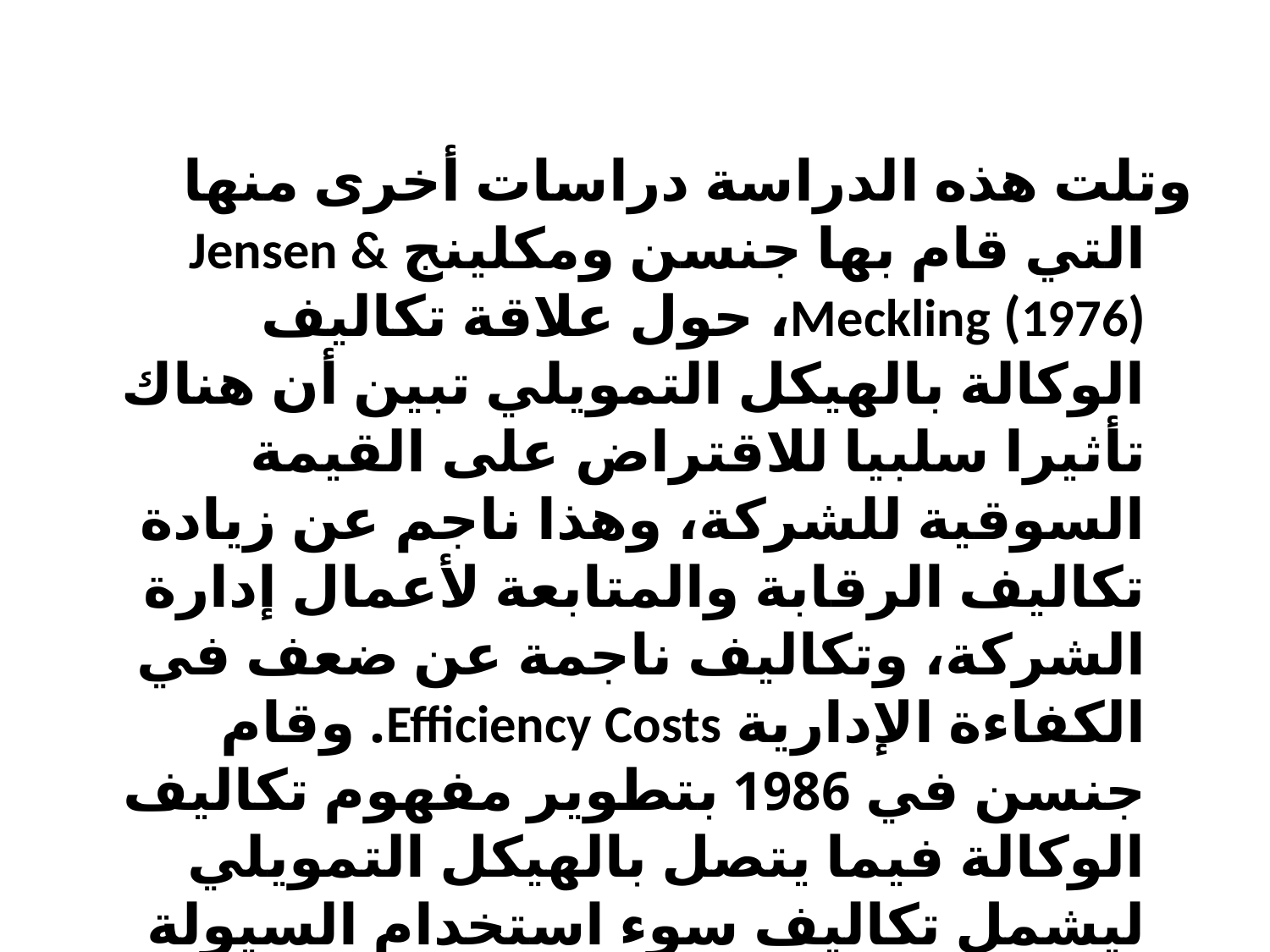

#
وتلت هذه الدراسة دراسات أخرى منها التي قام بها جنسن ومكلينج Jensen & Meckling (1976)، حول علاقة تكاليف الوكالة بالهيكل التمويلي تبين أن هناك تأثيرا سلبيا للاقتراض على القيمة السوقية للشركة، وهذا ناجم عن زيادة تكاليف الرقابة والمتابعة لأعمال إدارة الشركة، وتكاليف ناجمة عن ضعف في الكفاءة الإدارية Efficiency Costs. وقام جنسن في 1986 بتطوير مفهوم تكاليف الوكالة فيما يتصل بالهيكل التمويلي ليشمل تكاليف سوء استخدام السيولة الزائدة في حال توفرها من قبل إدارة الشركة، لتخدم مصلحتها الشخصية على حساب مصالح المساهمين، وهذا ما اسماه بنظرية فائض النقديةFree Cash Flow Theory.